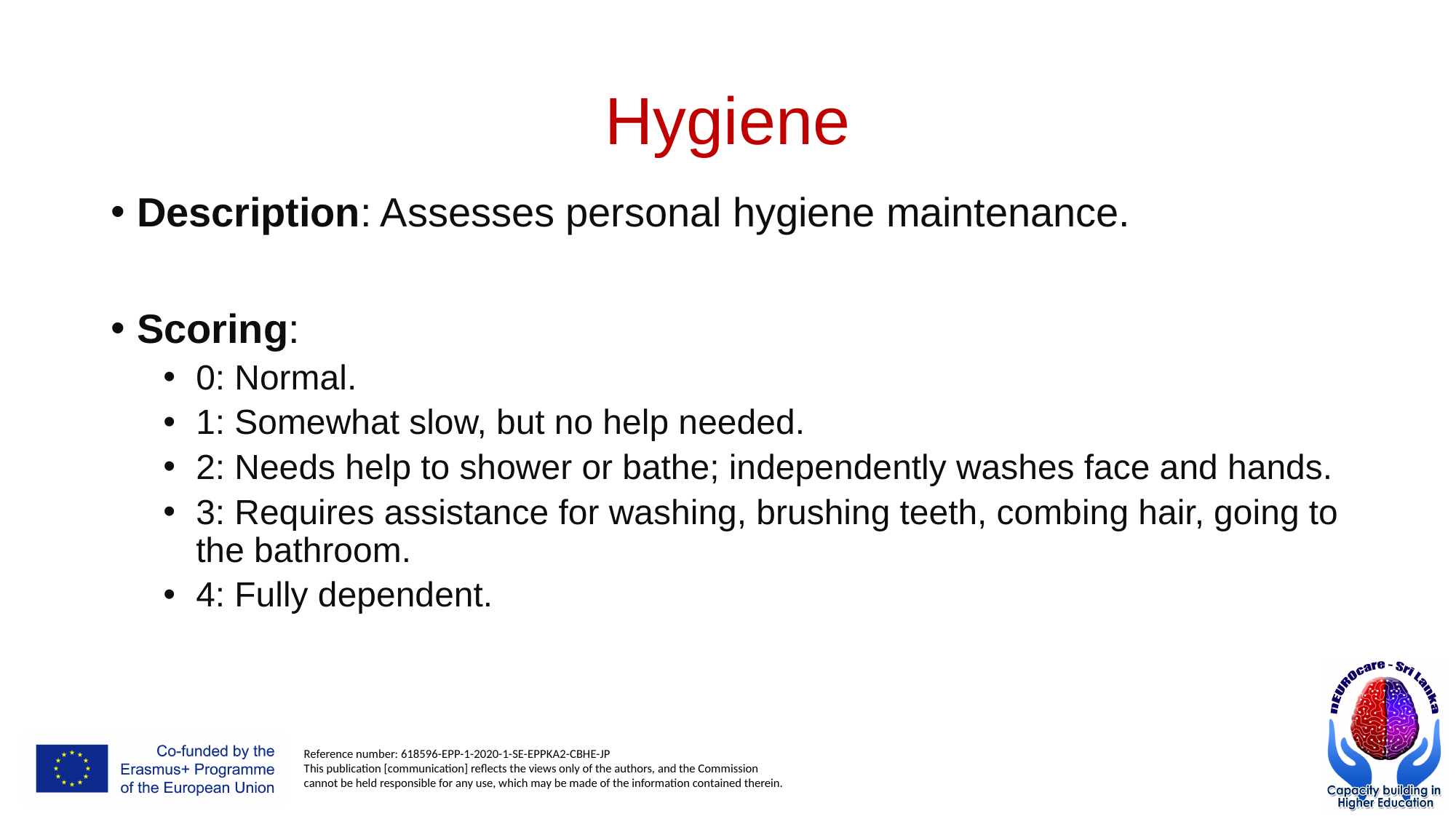

# Hygiene

Description: Assesses personal hygiene maintenance.

Scoring:
0: Normal.
1: Somewhat slow, but no help needed.
2: Needs help to shower or bathe; independently washes face and hands.
3: Requires assistance for washing, brushing teeth, combing hair, going to the bathroom.
4: Fully dependent.